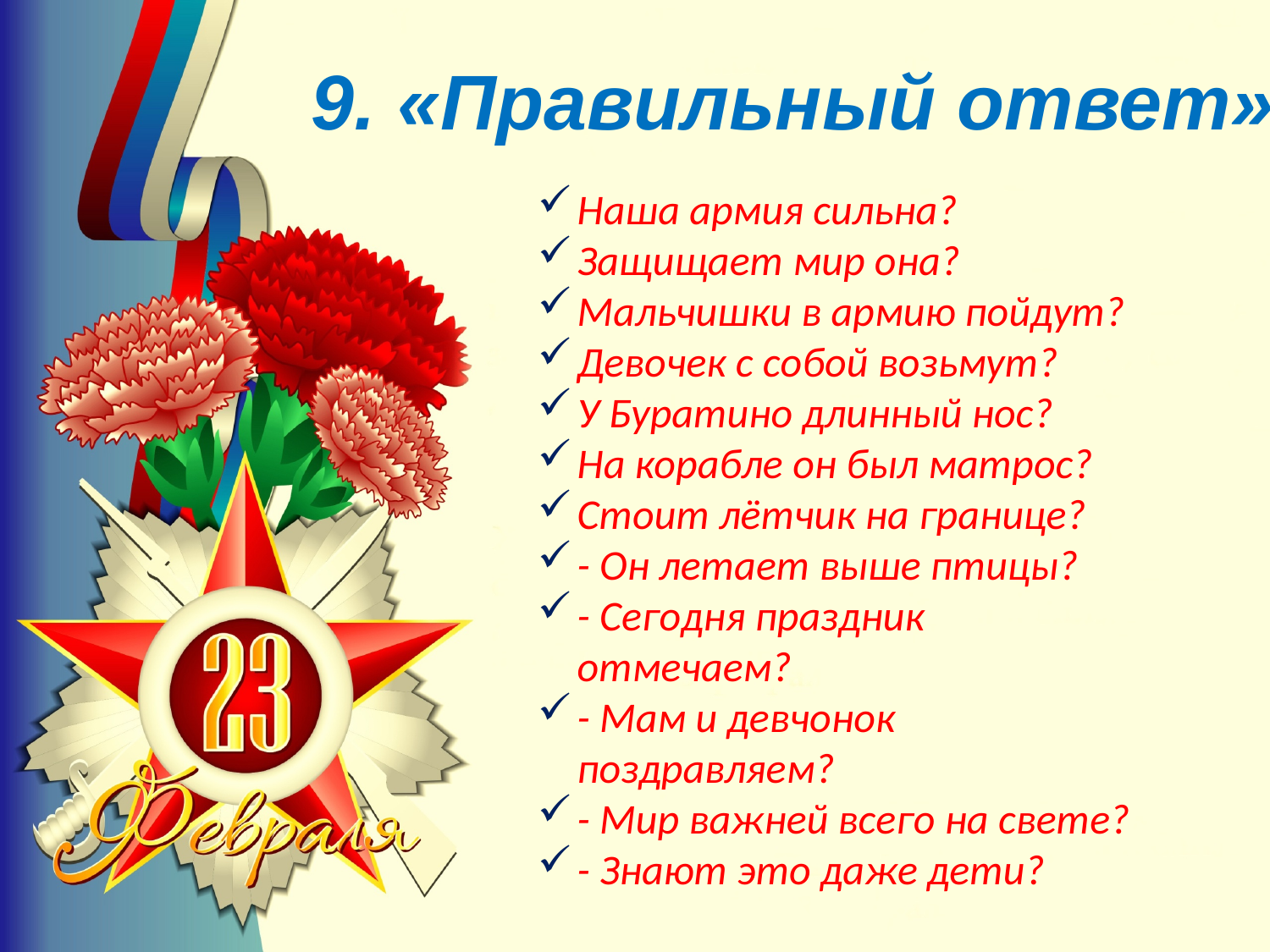

9. «Правильный ответ»
Наша армия сильна?
Защищает мир она?
Мальчишки в армию пойдут?
Девочек с собой возьмут?
У Буратино длинный нос?
На корабле он был матрос?
Стоит лётчик на границе?
- Он летает выше птицы?
- Сегодня праздник отмечаем?
- Мам и девчонок поздравляем?
- Мир важней всего на свете?
- Знают это даже дети?